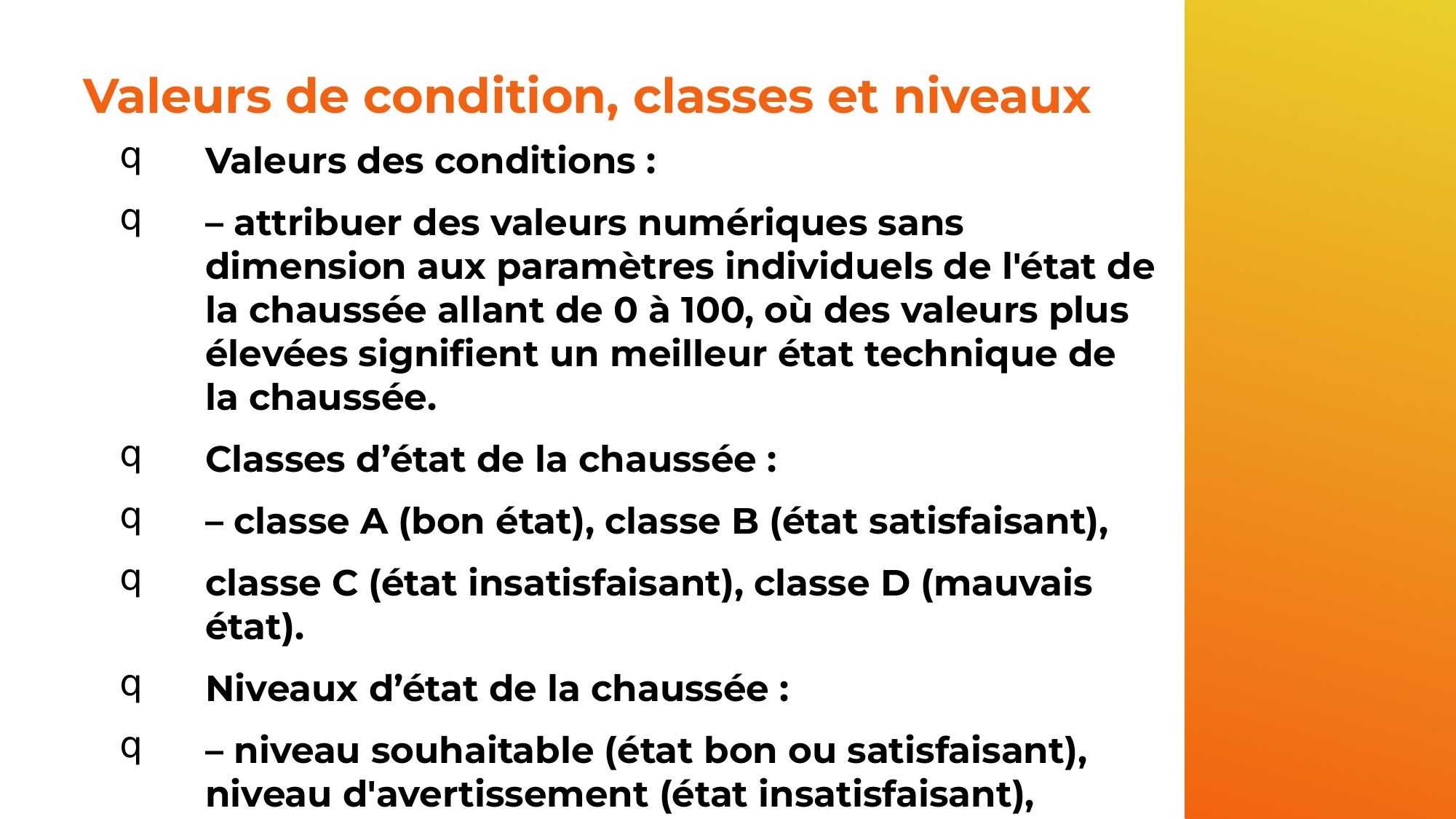

# Valeurs de condition, classes et niveaux
Valeurs des conditions :
– attribuer des valeurs numériques sans dimension aux paramètres individuels de l'état de la chaussée allant de 0 à 100, où des valeurs plus élevées signifient un meilleur état technique de la chaussée.
Classes d’état de la chaussée :
– classe A (bon état), classe B (état satisfaisant),
classe C (état insatisfaisant), classe D (mauvais état).
Niveaux d’état de la chaussée :
– niveau souhaitable (état bon ou satisfaisant), niveau d'avertissement (état insatisfaisant), niveau critique (mauvais état).